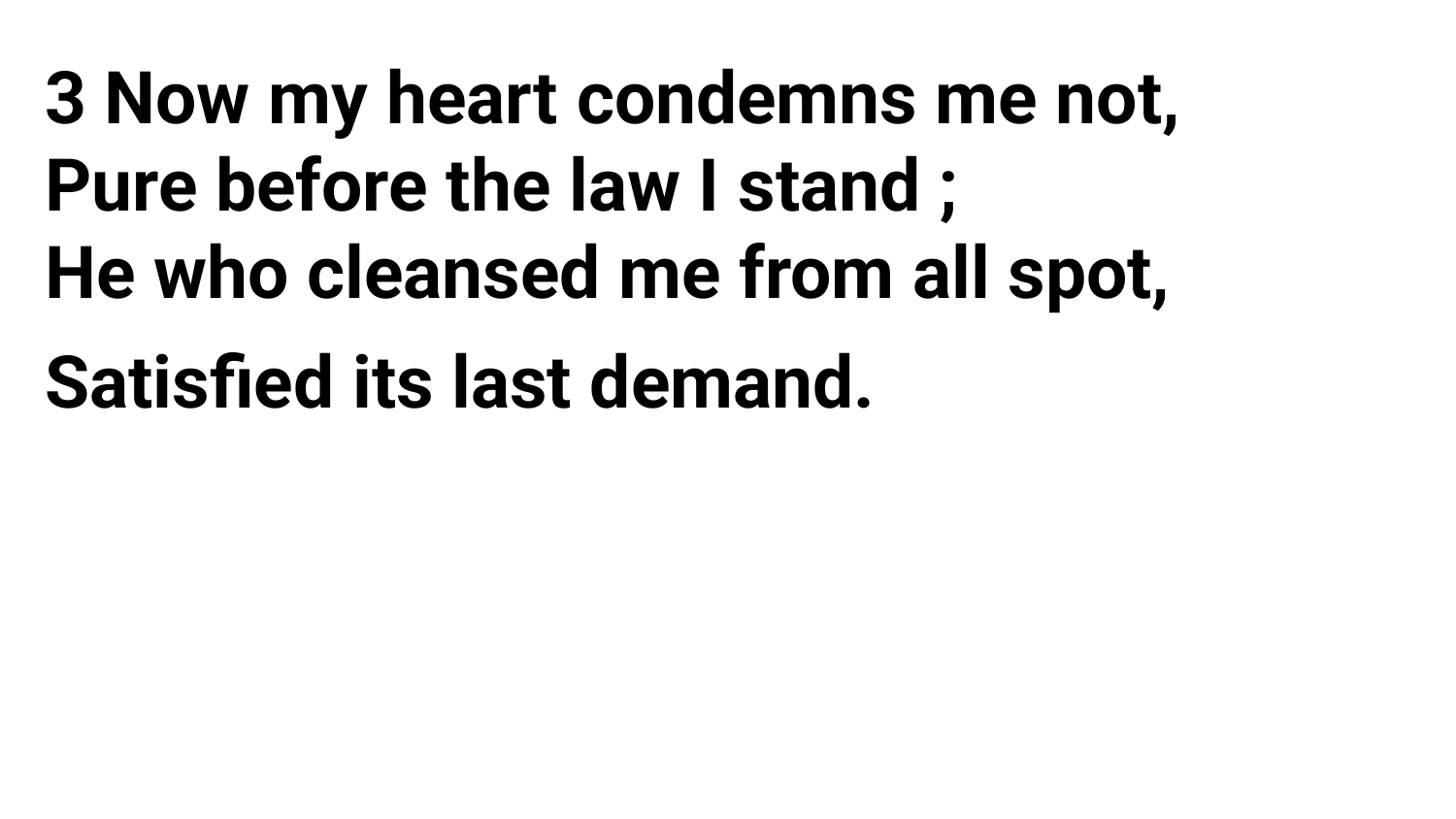

3 Now my heart condemns me not,
Pure before the law I stand ;
He who cleansed me from all spot,
Satisfied its last demand.